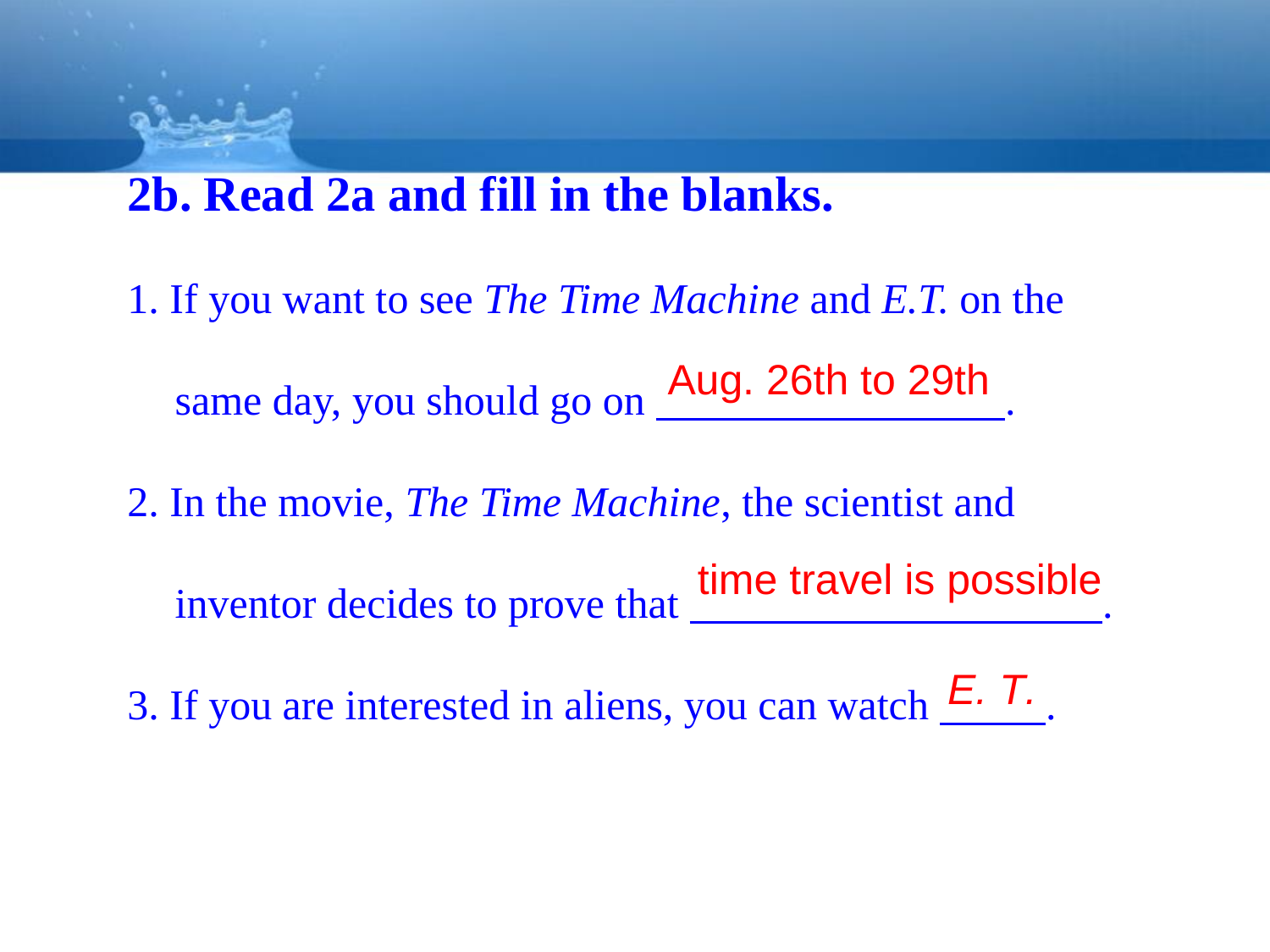

2b. Read 2a and fill in the blanks.
1. If you want to see The Time Machine and E.T. on the same day, you should go on                                  .
2. In the movie, The Time Machine, the scientist and inventor decides to prove that                                        .
3. If you are interested in aliens, you can watch           .
Aug. 26th to 29th
time travel is possible
E. T.